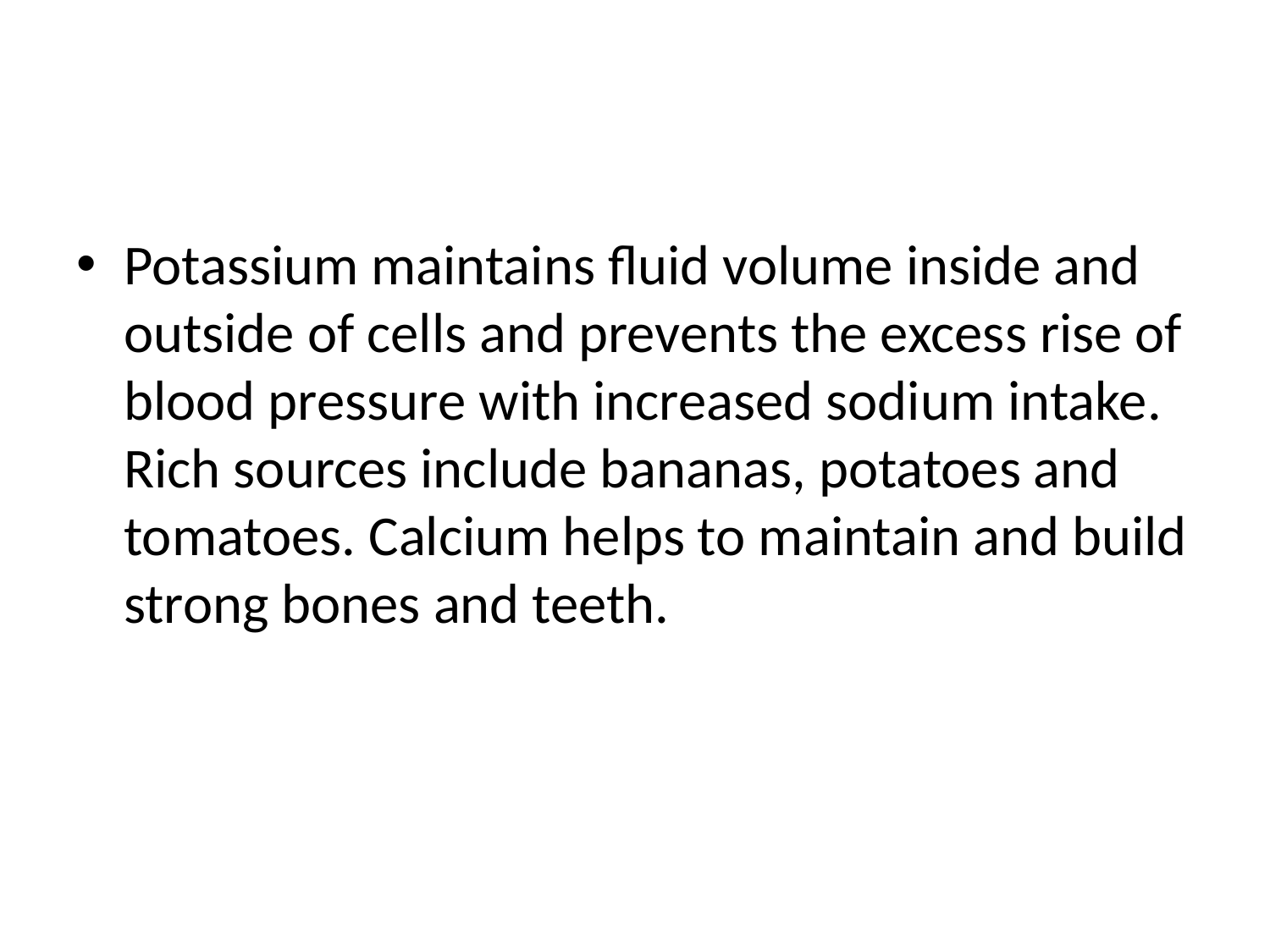

#
Potassium maintains fluid volume inside and outside of cells and prevents the excess rise of blood pressure with increased sodium intake. Rich sources include bananas, potatoes and tomatoes. Calcium helps to maintain and build strong bones and teeth.